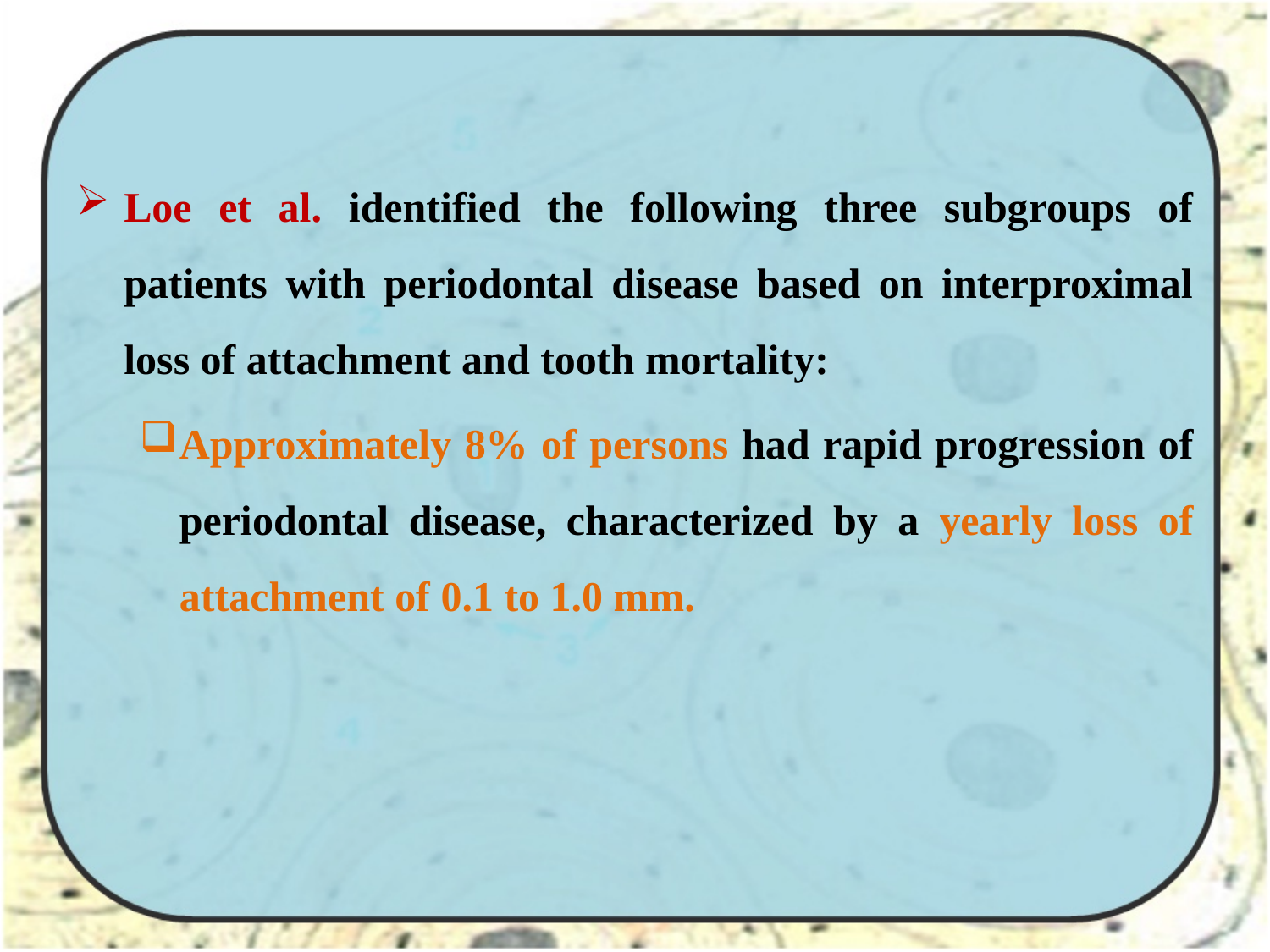

Loe et al. identified the following three subgroups of patients with periodontal disease based on interproximal loss of attachment and tooth mortality:
Approximately 8% of persons had rapid progression of periodontal disease, characterized by a yearly loss of attachment of 0.1 to 1.0 mm.